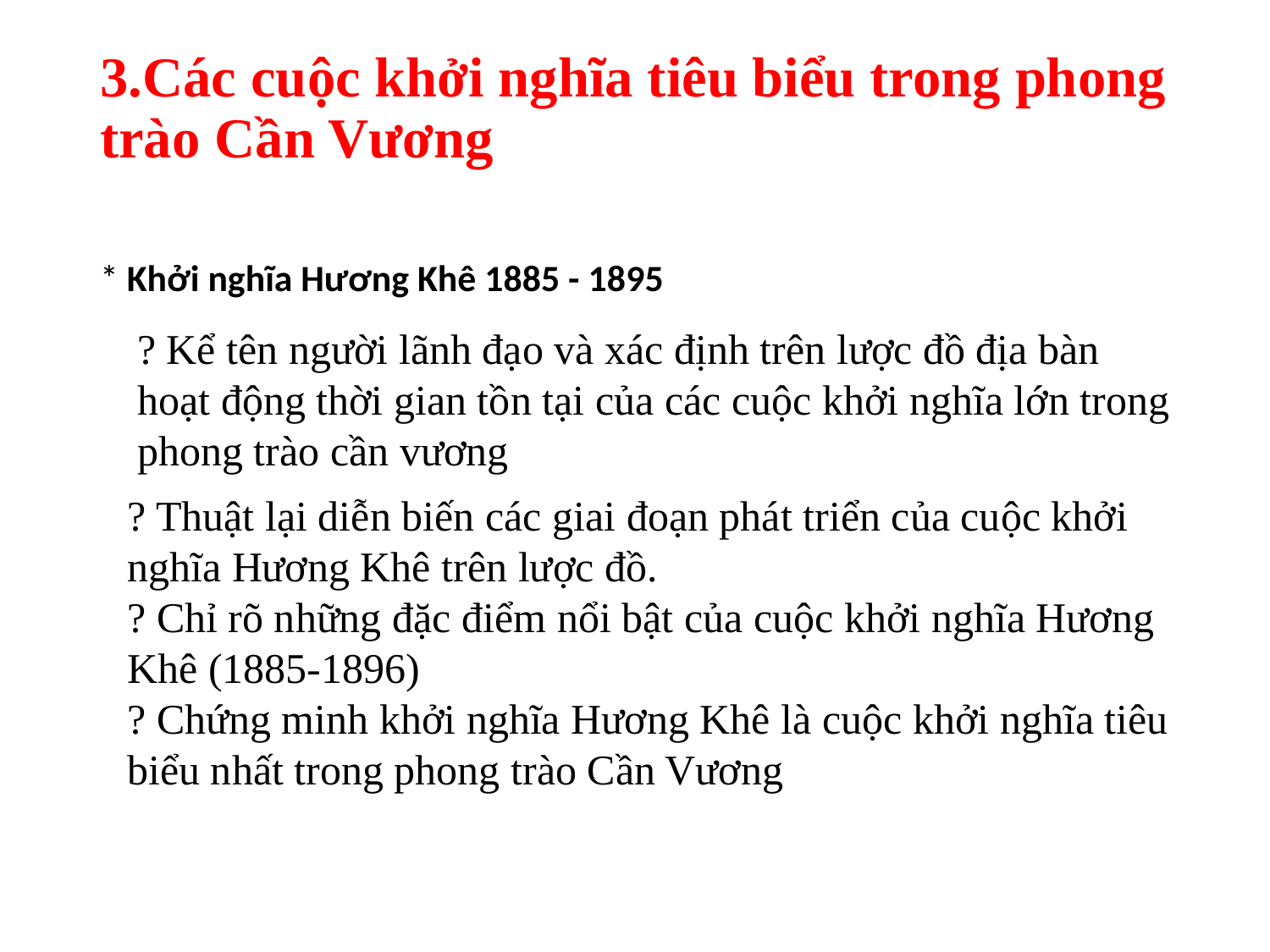

# 3.Các cuộc khởi nghĩa tiêu biểu trong phong trào Cần Vương
* Khởi nghĩa Hương Khê 1885 - 1895

? Kể tên người lãnh đạo và xác định trên lược đồ địa bàn hoạt động thời gian tồn tại của các cuộc khởi nghĩa lớn trong phong trào cần vương
? Thuật lại diễn biến các giai đoạn phát triển của cuộc khởi nghĩa Hương Khê trên lược đồ.
? Chỉ rõ những đặc điểm nổi bật của cuộc khởi nghĩa Hương Khê (1885-1896)
? Chứng minh khởi nghĩa Hương Khê là cuộc khởi nghĩa tiêu biểu nhất trong phong trào Cần Vương